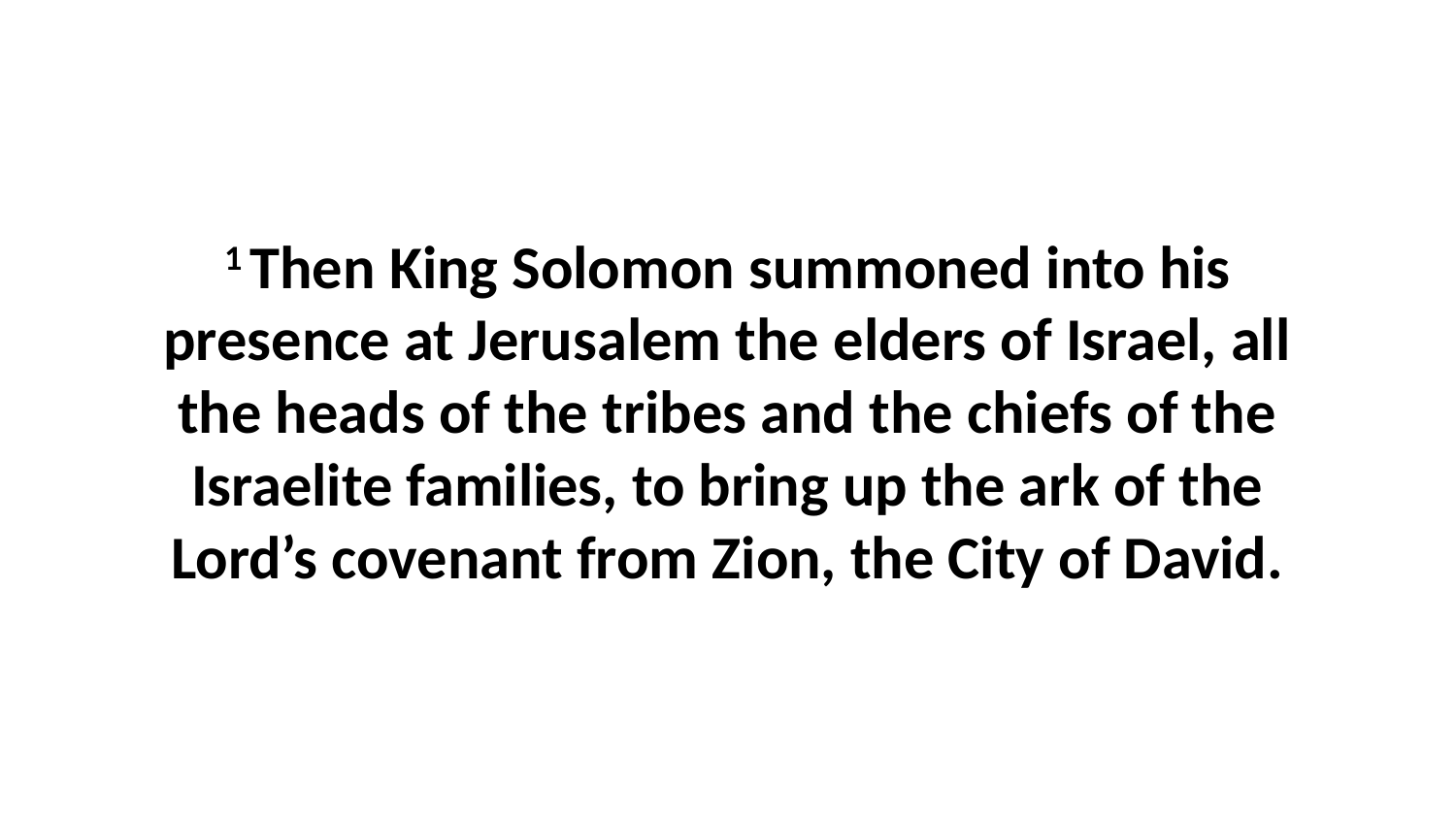

1 Then King Solomon summoned into his presence at Jerusalem the elders of Israel, all the heads of the tribes and the chiefs of the Israelite families, to bring up the ark of the Lord’s covenant from Zion, the City of David.